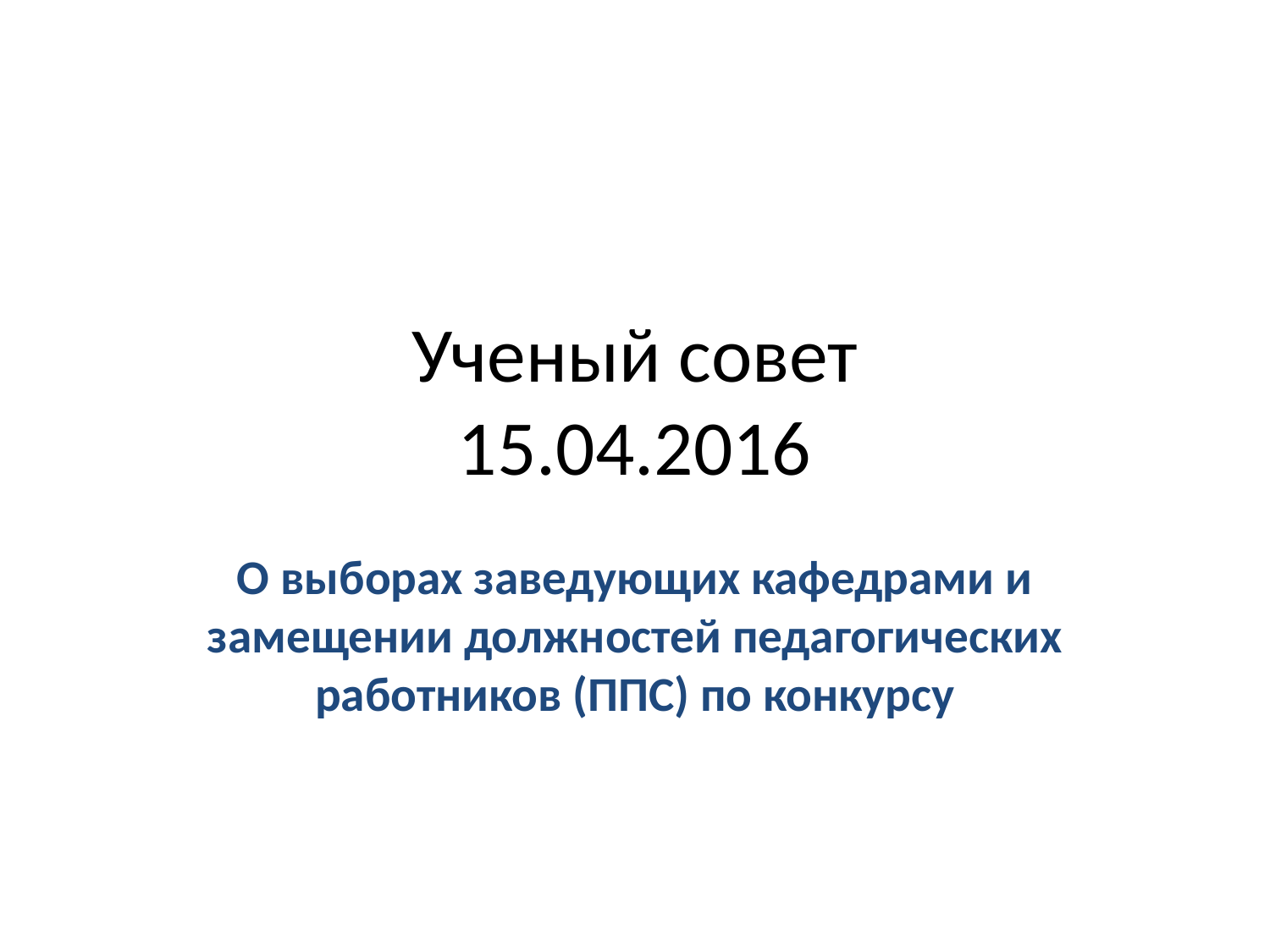

# Ученый совет 15.04.2016
О выборах заведующих кафедрами и замещении должностей педагогических работников (ППС) по конкурсу